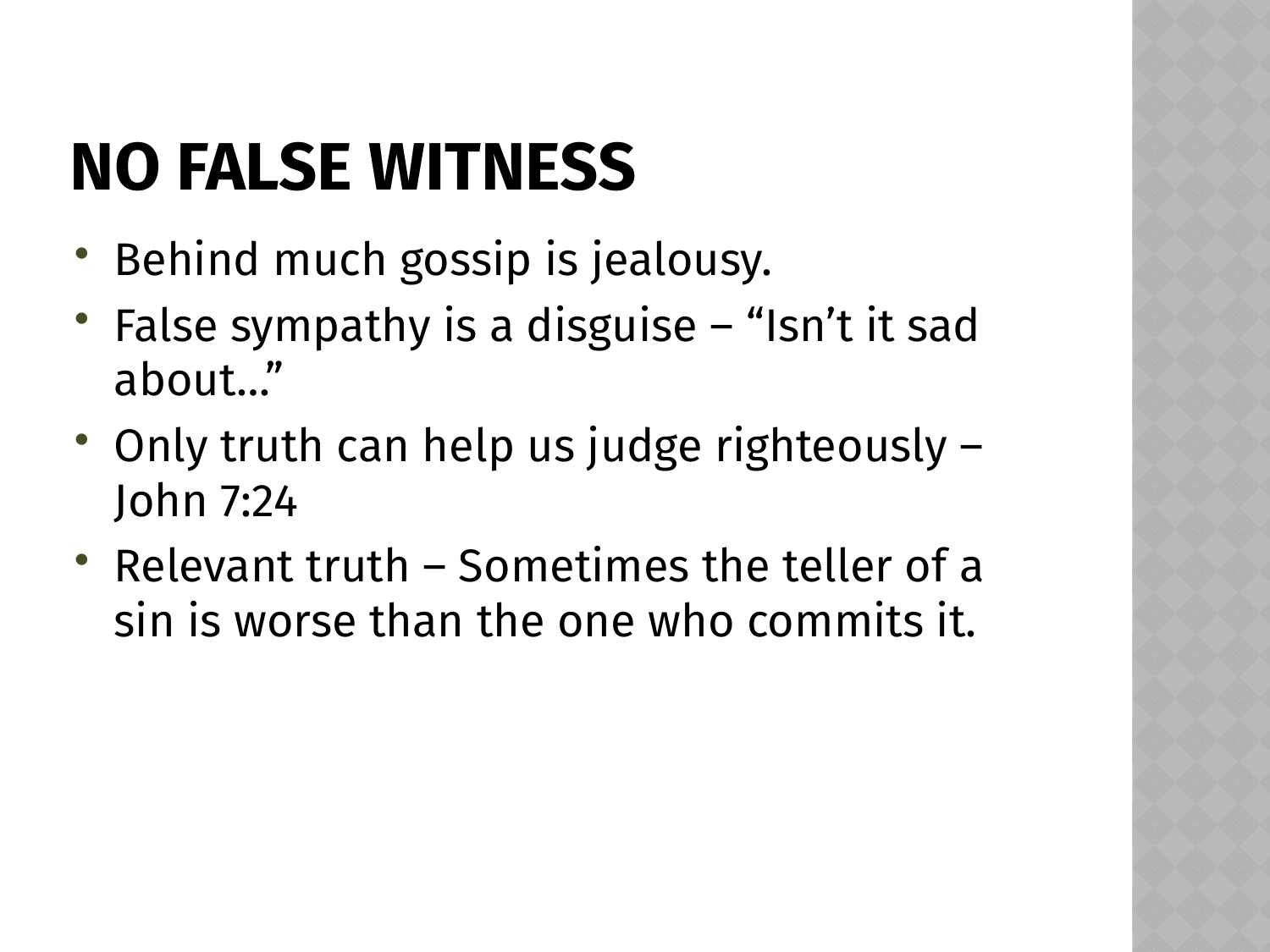

# No false witness
Behind much gossip is jealousy.
False sympathy is a disguise – “Isn’t it sad about…”
Only truth can help us judge righteously – John 7:24
Relevant truth – Sometimes the teller of a sin is worse than the one who commits it.